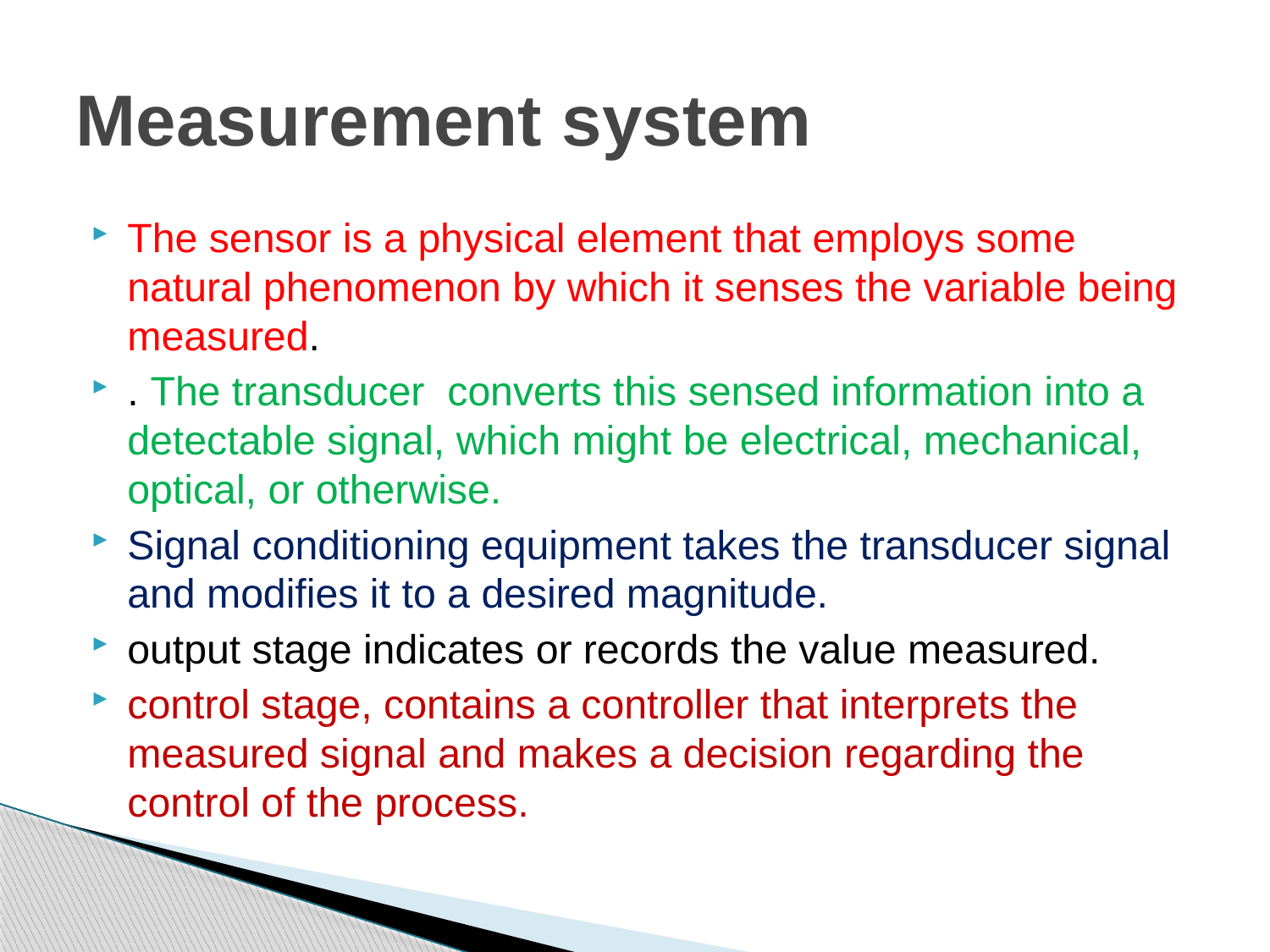

# Measurement system
The sensor is a physical element that employs some natural phenomenon by which it senses the variable being measured.
. The transducer  converts this sensed information into a detectable signal, which might be electrical, mechanical, optical, or otherwise.
Signal conditioning equipment takes the transducer signal and modifies it to a desired magnitude.
output stage indicates or records the value measured.
control stage, contains a controller that interprets the measured signal and makes a decision regarding the control of the process.